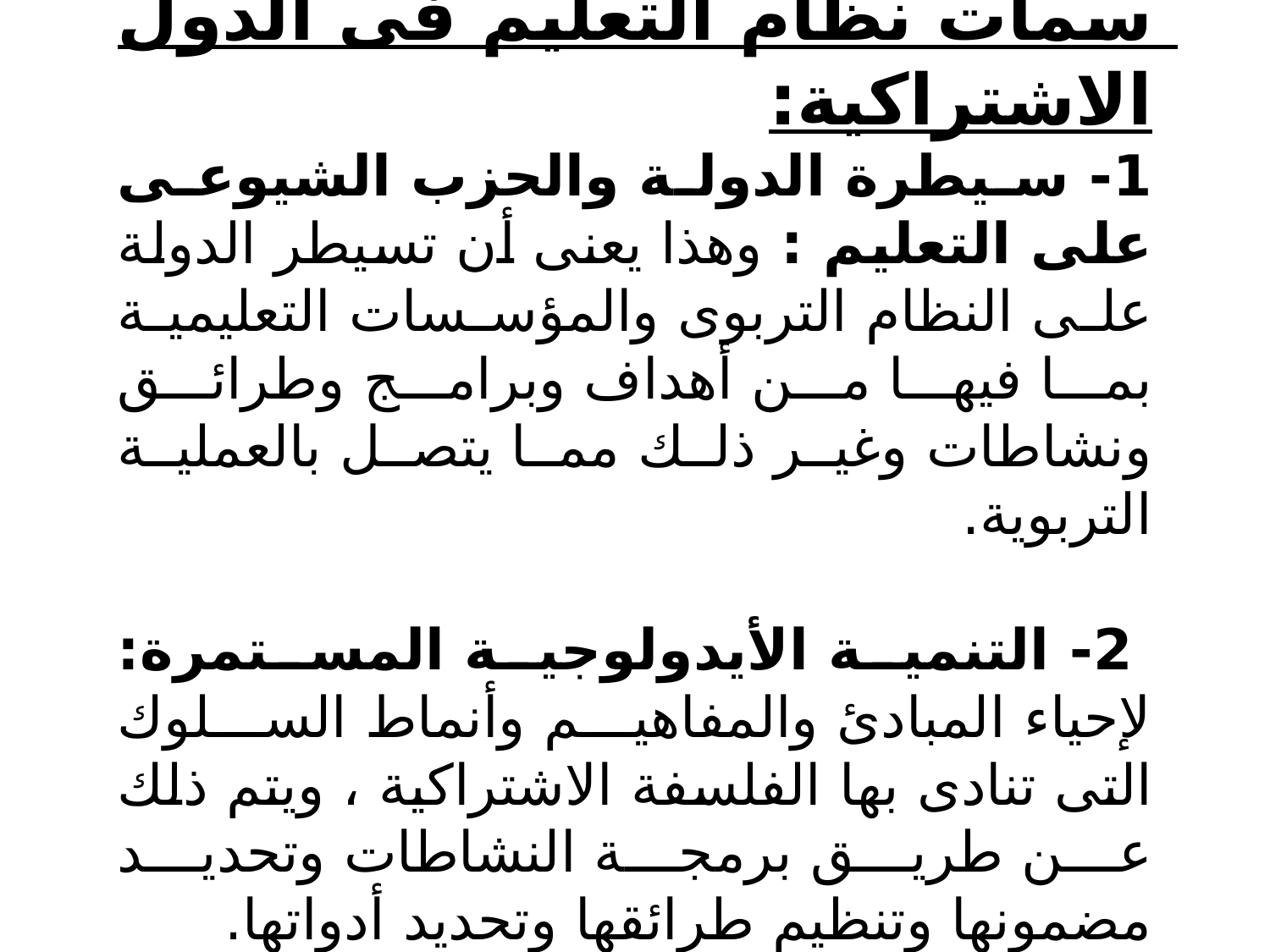

سمات نظام التعليم فى الدول الاشتراكية:
1- سيطرة الدولة والحزب الشيوعى على التعليم : وهذا يعنى أن تسيطر الدولة على النظام التربوى والمؤسسات التعليمية بما فيها من أهداف وبرامج وطرائق ونشاطات وغير ذلك مما يتصل بالعملية التربوية.

 2- التنمية الأيدولوجية المستمرة: لإحياء المبادئ والمفاهيم وأنماط السلوك التى تنادى بها الفلسفة الاشتراكية ، ويتم ذلك عن طريق برمجة النشاطات وتحديد مضمونها وتنظيم طرائقها وتحديد أدواتها.